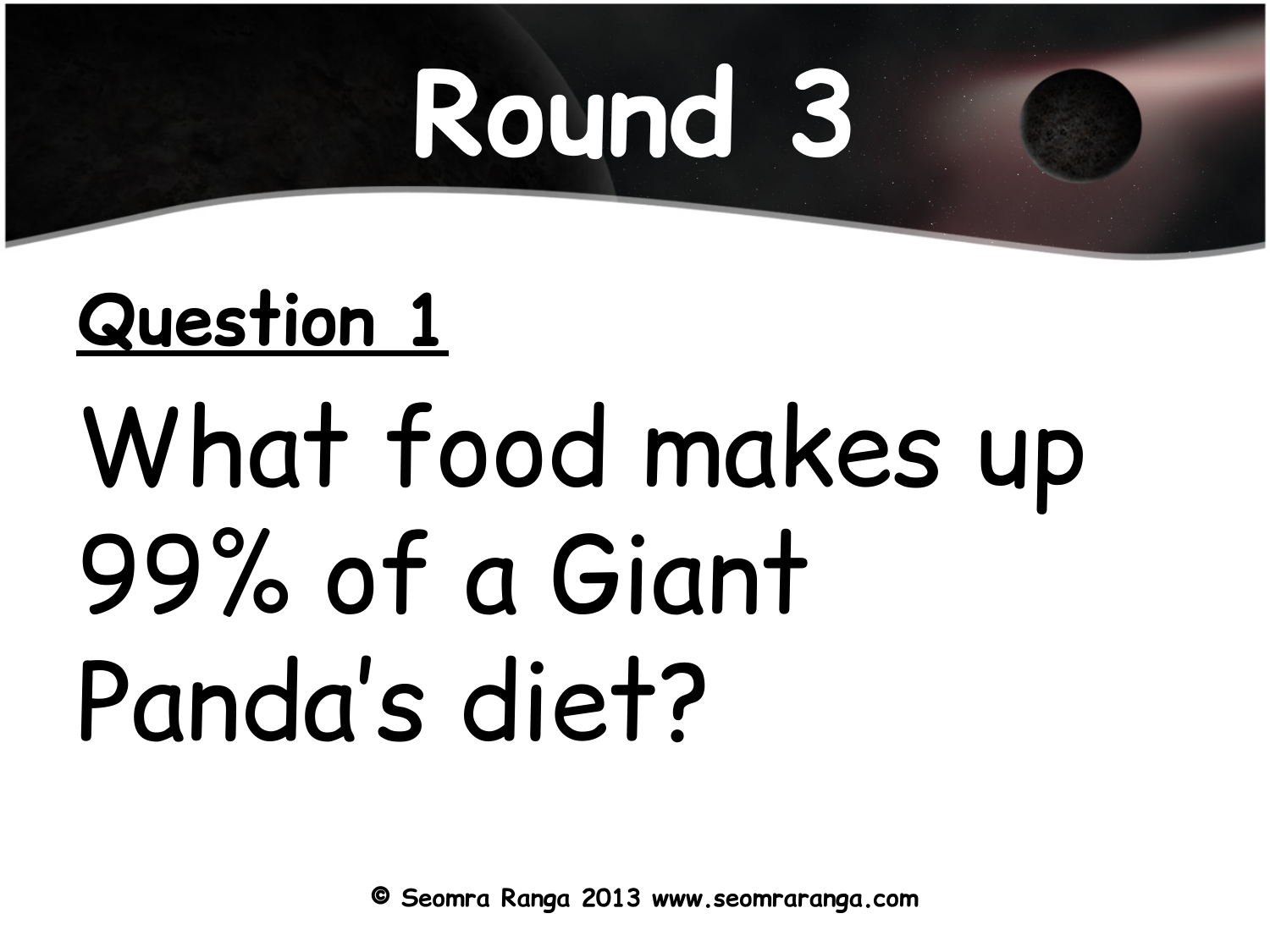

# Round 3
Question 1
What food makes up 99% of a Giant Panda’s diet?
© Seomra Ranga 2013 www.seomraranga.com